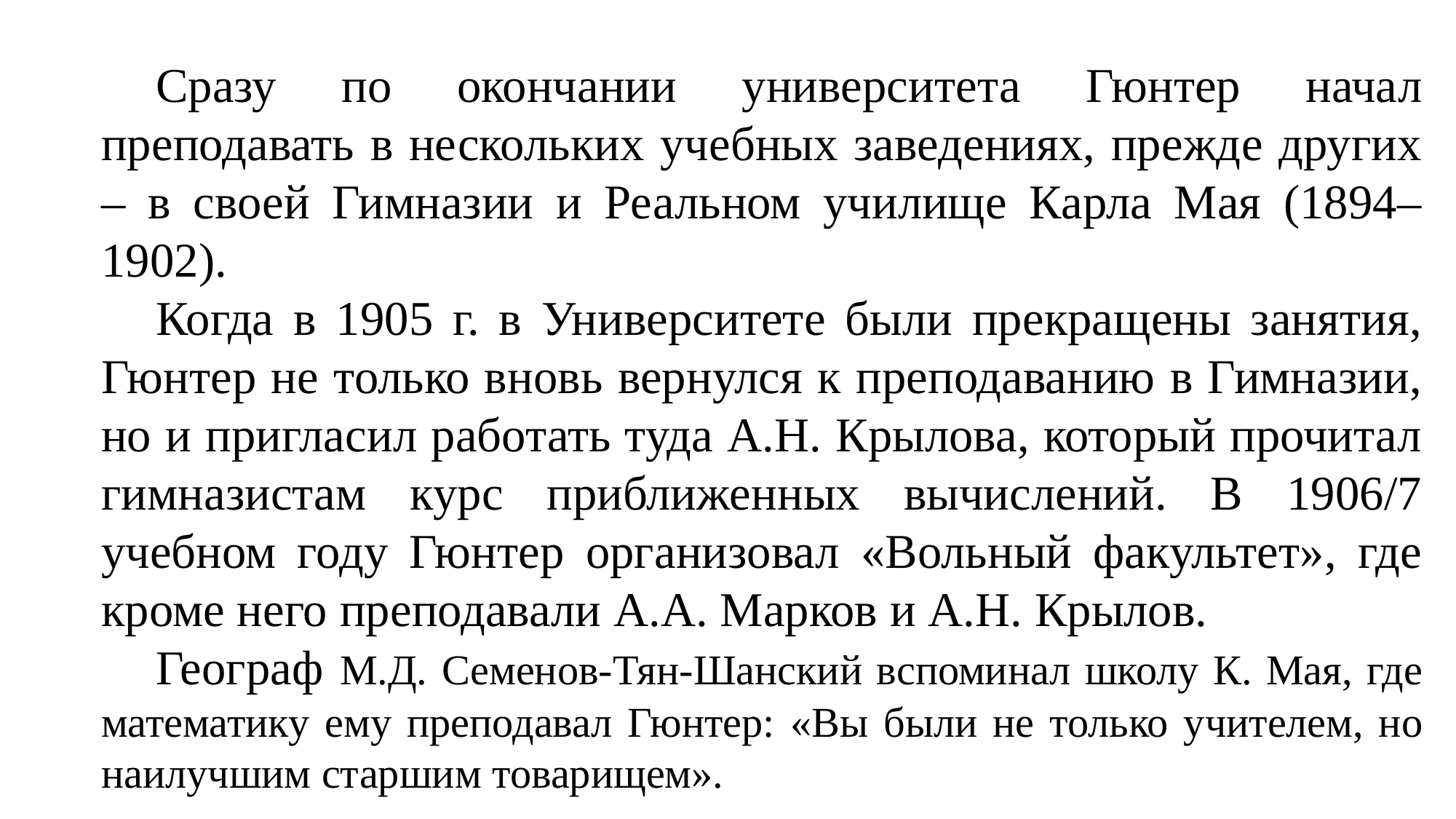

Сразу по окончании университета Гюнтер начал преподавать в нескольких учебных заведениях, прежде других – в своей Гимназии и Реальном училище Карла Мая (1894–1902).
Когда в 1905 г. в Университете были прекращены занятия, Гюнтер не только вновь вернулся к преподаванию в Гимназии, но и пригласил работать туда А.Н. Крылова, который прочитал гимназистам курс приближенных вычислений. В 1906/7 учебном году Гюнтер организовал «Вольный факультет», где кроме него преподавали А.А. Марков и А.Н. Крылов.
Географ М.Д. Семенов-Тян-Шанский вспоминал школу К. Мая, где математику ему преподавал Гюнтер: «Вы были не только учителем, но наилучшим старшим товарищем».